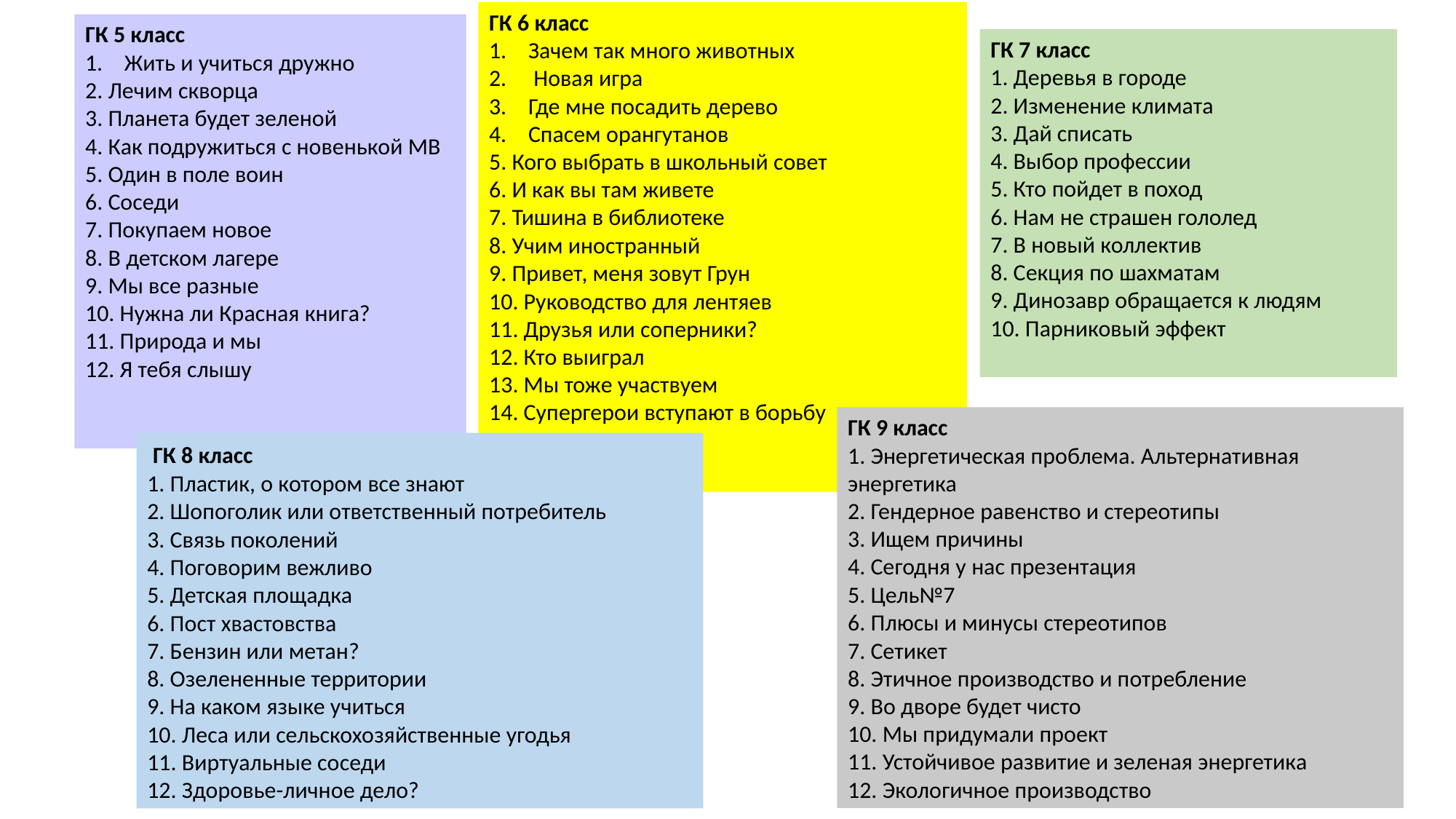

ГК 6 класс
Зачем так много животных
 Новая игра
Где мне посадить дерево
Спасем орангутанов
5. Кого выбрать в школьный совет
6. И как вы там живете
7. Тишина в библиотеке
8. Учим иностранный
9. Привет, меня зовут Грун
10. Руководство для лентяев
11. Друзья или соперники?
12. Кто выиграл
13. Мы тоже участвуем
14. Супергерои вступают в борьбу

ГК 5 класс
Жить и учиться дружно
2. Лечим скворца
3. Планета будет зеленой
4. Как подружиться с новенькой МВ
5. Один в поле воин
6. Соседи
7. Покупаем новое
8. В детском лагере
9. Мы все разные
10. Нужна ли Красная книга?
11. Природа и мы
12. Я тебя слышу

ГК 7 класс
1. Деревья в городе
2. Изменение климата
3. Дай списать
4. Выбор профессии
5. Кто пойдет в поход
6. Нам не страшен гололед
7. В новый коллектив
8. Секция по шахматам
9. Динозавр обращается к людям
10. Парниковый эффект

ГК 9 класс
1. Энергетическая проблема. Альтернативная энергетика
2. Гендерное равенство и стереотипы
3. Ищем причины
4. Сегодня у нас презентация
5. Цель№7
6. Плюсы и минусы стереотипов
7. Сетикет
8. Этичное производство и потребление
9. Во дворе будет чисто
10. Мы придумали проект
11. Устойчивое развитие и зеленая энергетика
12. Экологичное производство
 ГК 8 класс
1. Пластик, о котором все знают
2. Шопоголик или ответственный потребитель
3. Связь поколений
4. Поговорим вежливо
5. Детская площадка
6. Пост хвастовства
7. Бензин или метан?
8. Озелененные территории
9. На каком языке учиться
10. Леса или сельскохозяйственные угодья
11. Виртуальные соседи
12. Здоровье-личное дело?
34